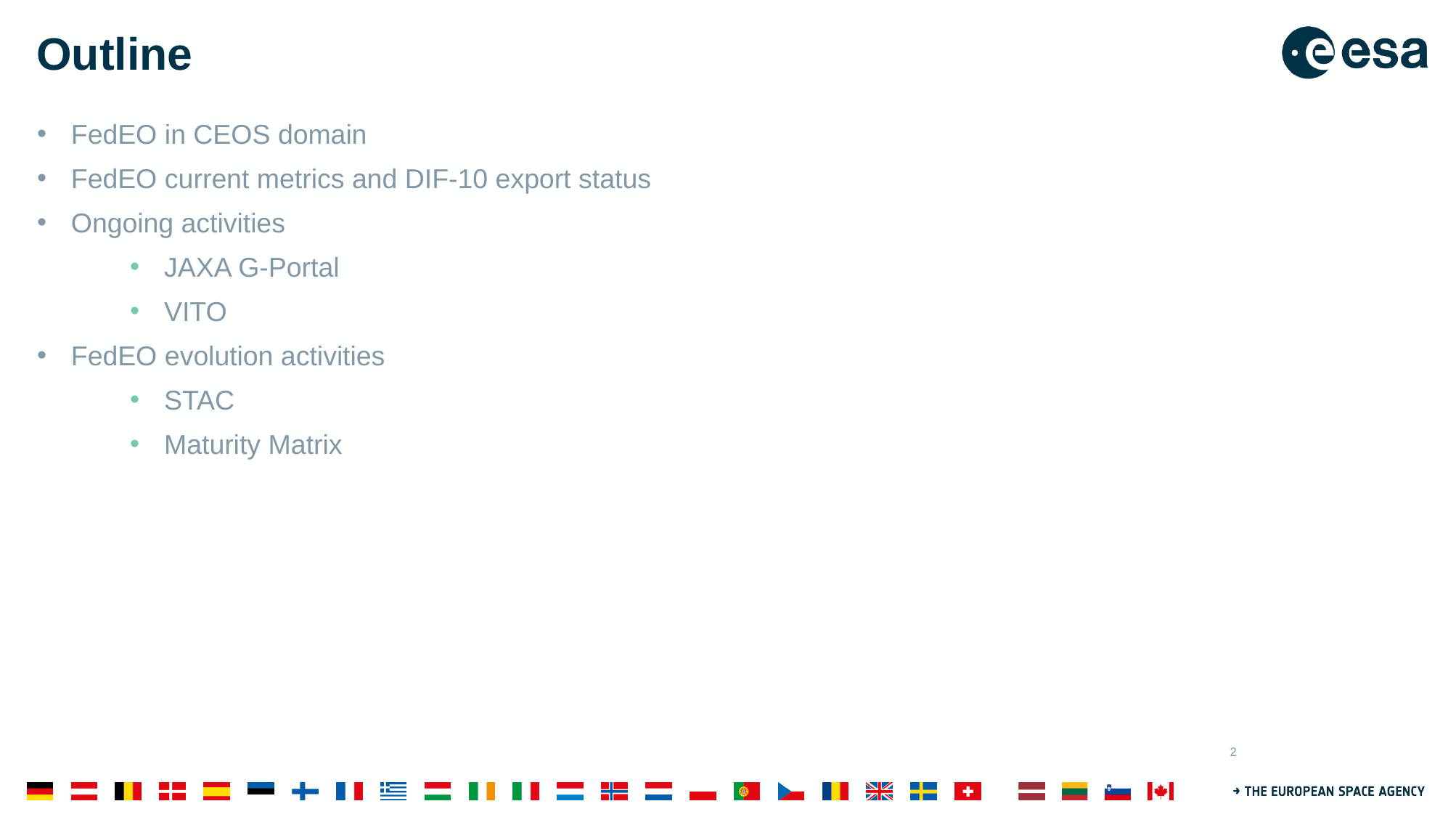

# Outline
FedEO in CEOS domain
FedEO current metrics and DIF-10 export status
Ongoing activities
JAXA G-Portal
VITO
FedEO evolution activities
STAC
Maturity Matrix